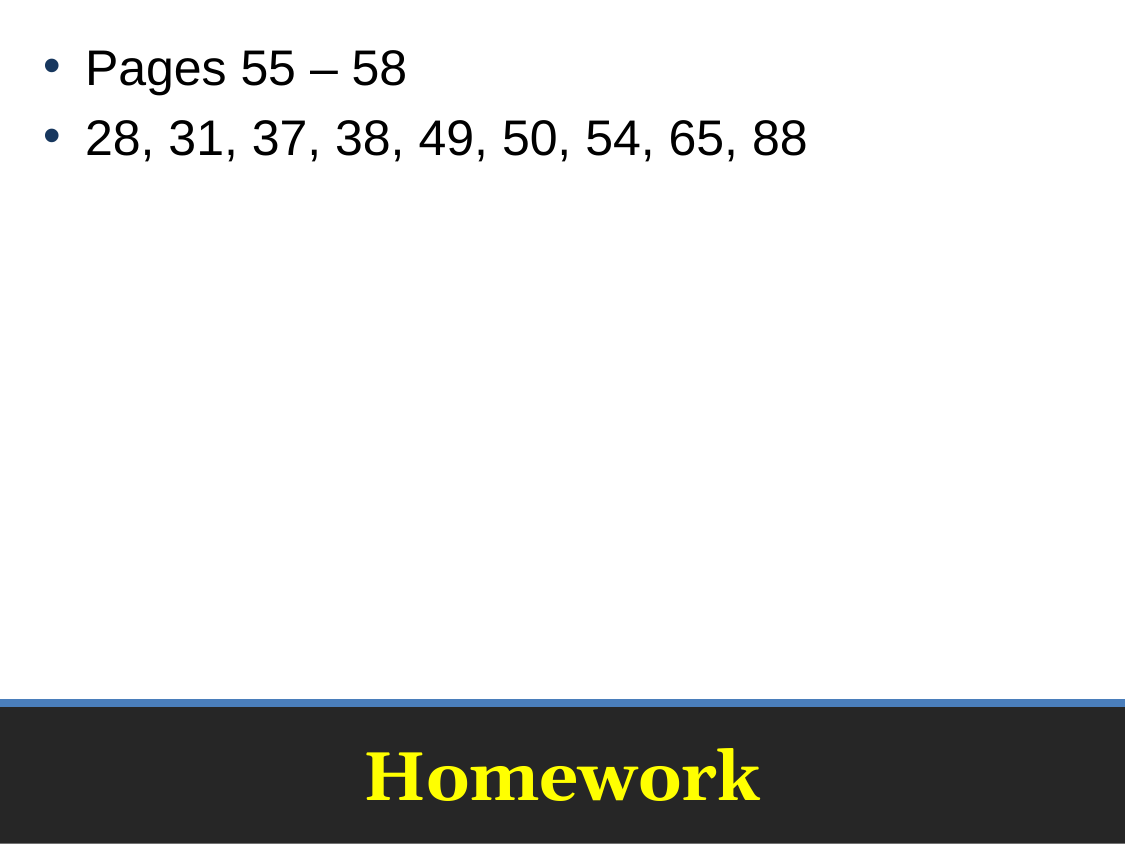

Pages 55 – 58
28, 31, 37, 38, 49, 50, 54, 65, 88
# Homework